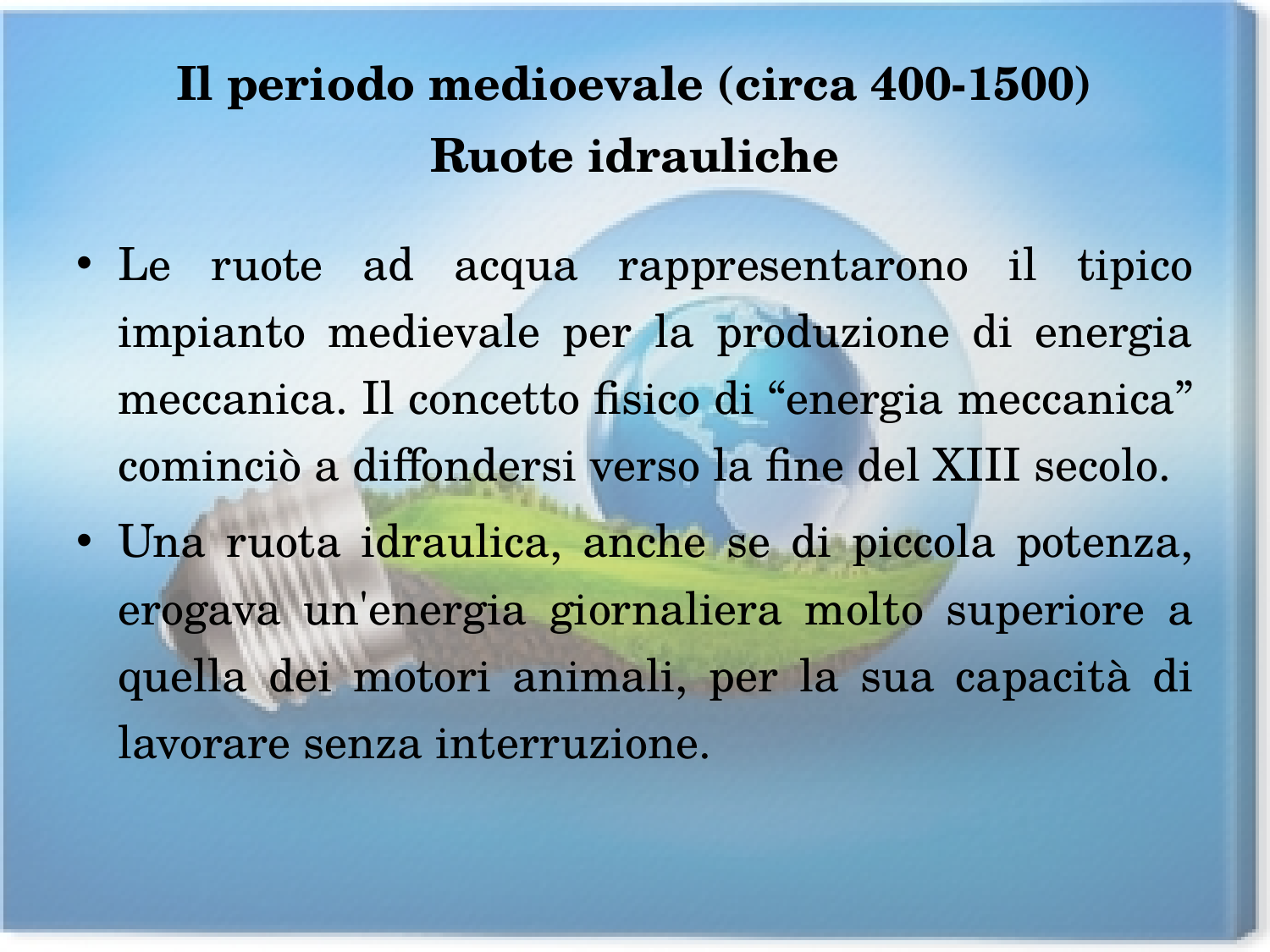

# Il periodo medioevale (circa 400-1500) Ruote idrauliche
Le ruote ad acqua rappresentarono il tipico impianto medievale per la produzione di energia meccanica. Il concetto fisico di “energia meccanica” cominciò a diffondersi verso la fine del XIII secolo.
Una ruota idraulica, anche se di piccola potenza, erogava un'energia giornaliera molto superiore a quella dei motori animali, per la sua capacità di lavorare senza interruzione.